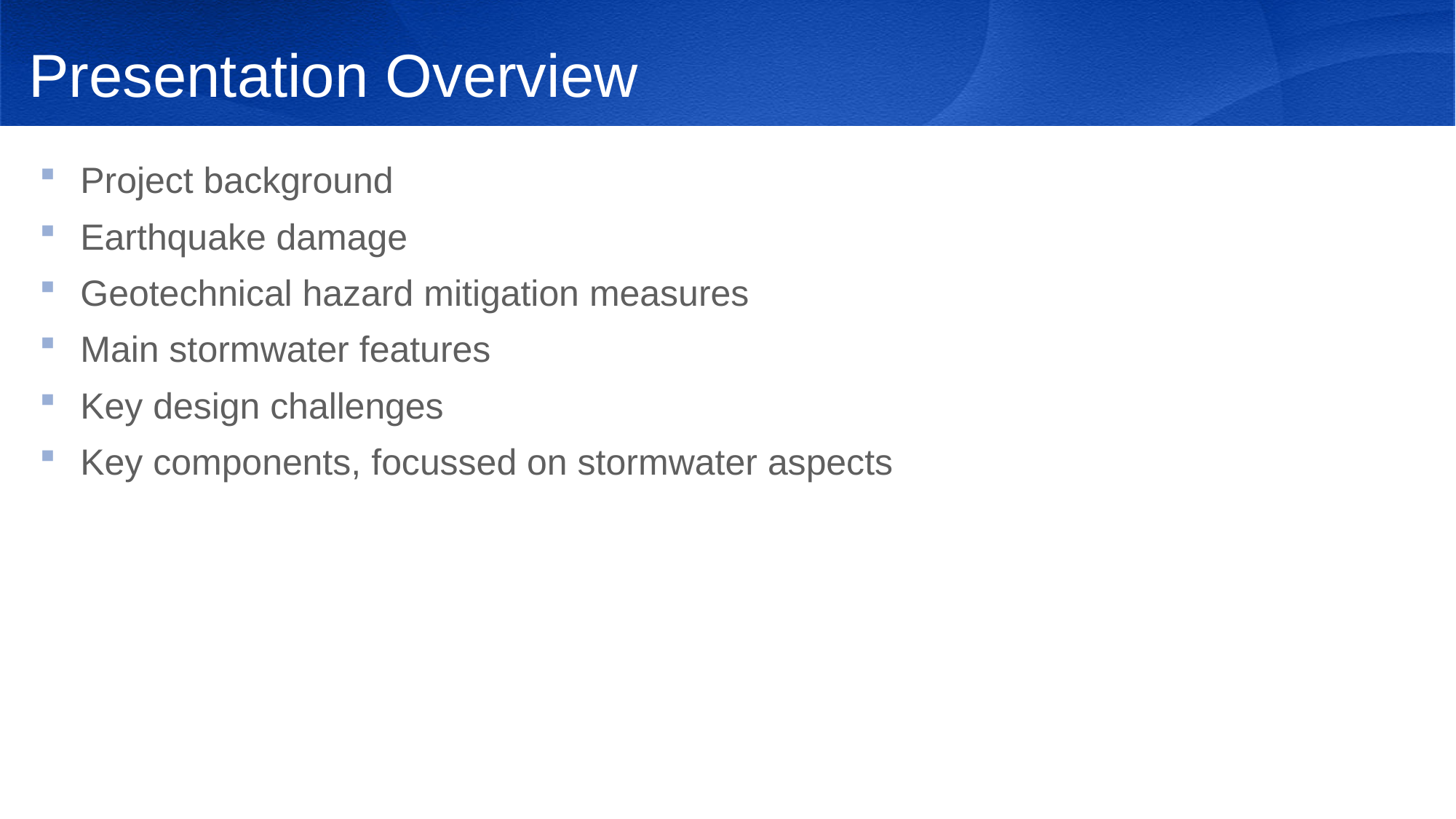

# Presentation Overview
Project background
Earthquake damage
Geotechnical hazard mitigation measures
Main stormwater features
Key design challenges
Key components, focussed on stormwater aspects